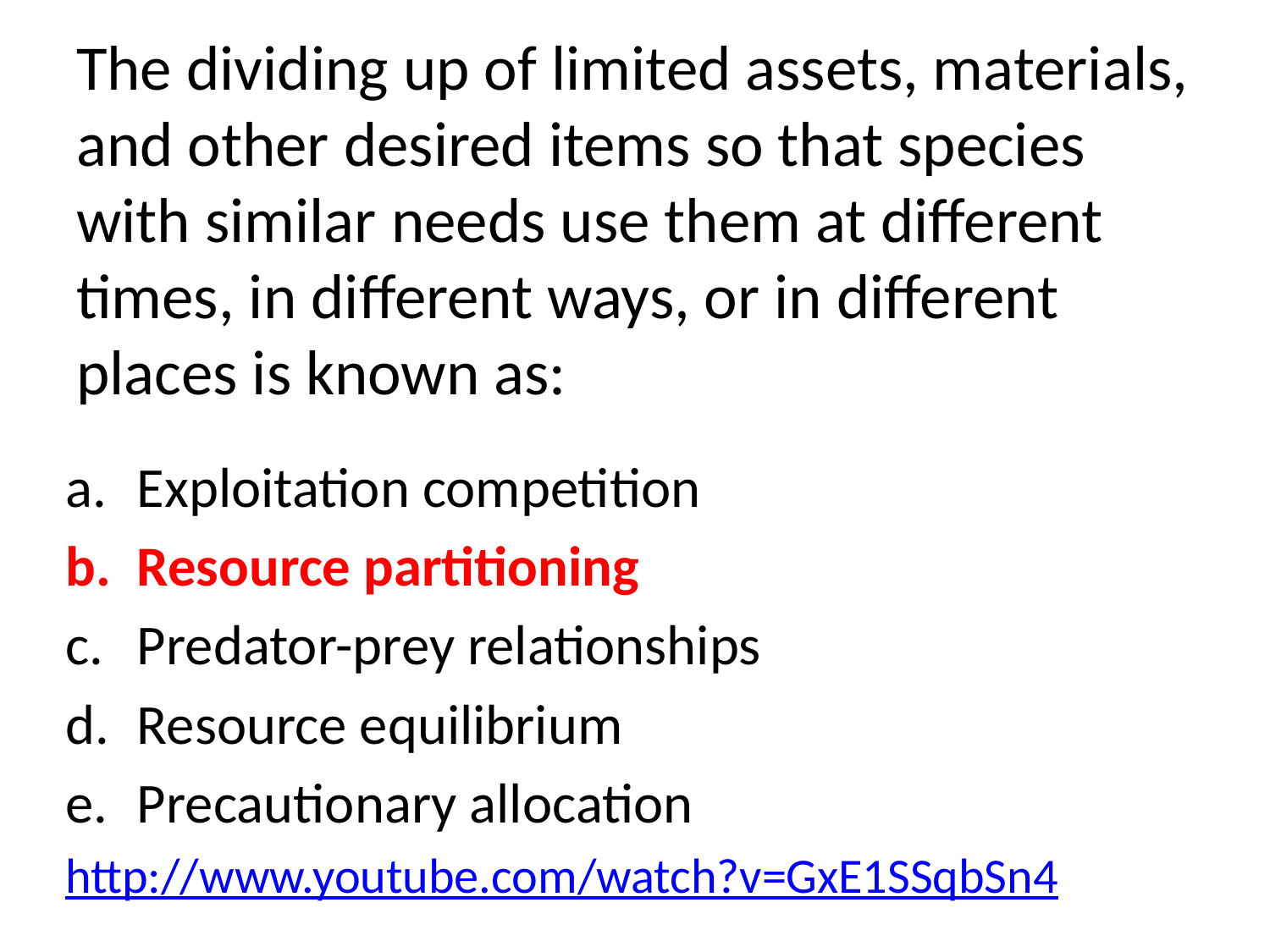

# The dividing up of limited assets, materials, and other desired items so that species with similar needs use them at different times, in different ways, or in different places is known as:
Exploitation competition
Resource partitioning
Predator-prey relationships
Resource equilibrium
Precautionary allocation
http://www.youtube.com/watch?v=GxE1SSqbSn4